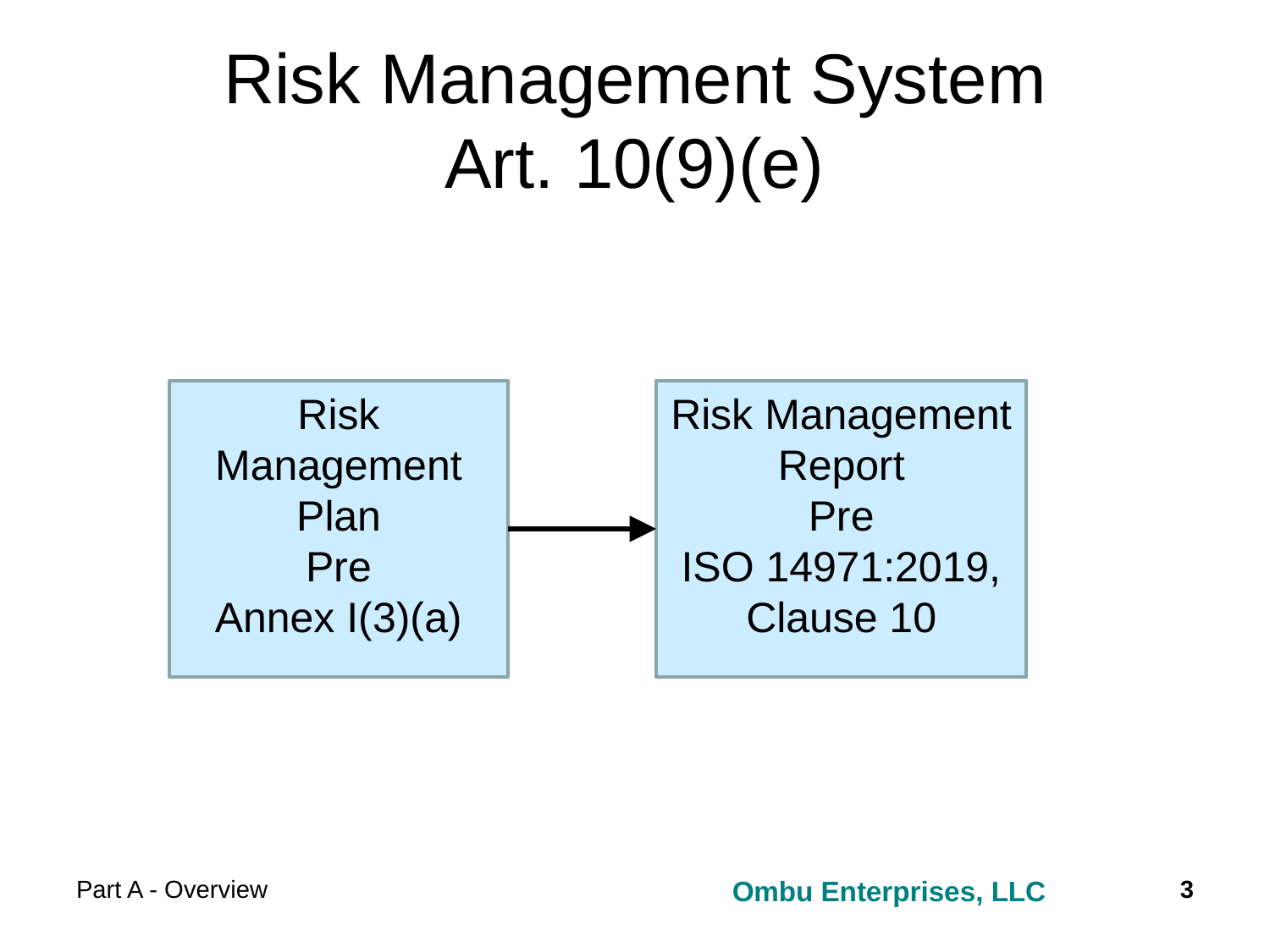

# Risk Management System Art. 10(9)(e)
Risk Management Plan
Pre
Annex I(3)(a)
Risk Management Report
Pre
ISO 14971:2019, Clause 10
3
Part A - Overview